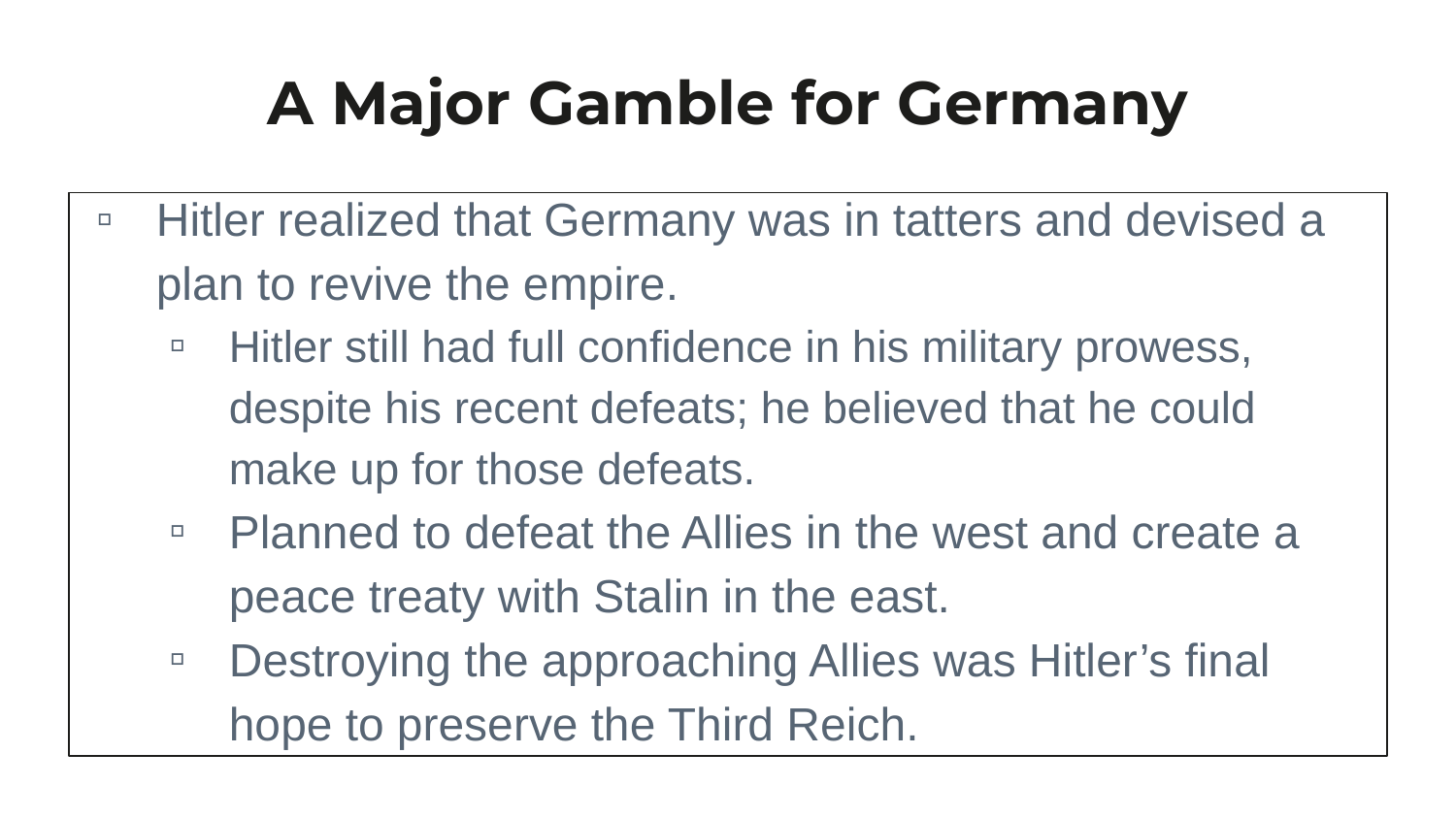

# A Major Gamble for Germany
Hitler realized that Germany was in tatters and devised a plan to revive the empire.
Hitler still had full confidence in his military prowess, despite his recent defeats; he believed that he could make up for those defeats.
Planned to defeat the Allies in the west and create a peace treaty with Stalin in the east.
Destroying the approaching Allies was Hitler’s final hope to preserve the Third Reich.